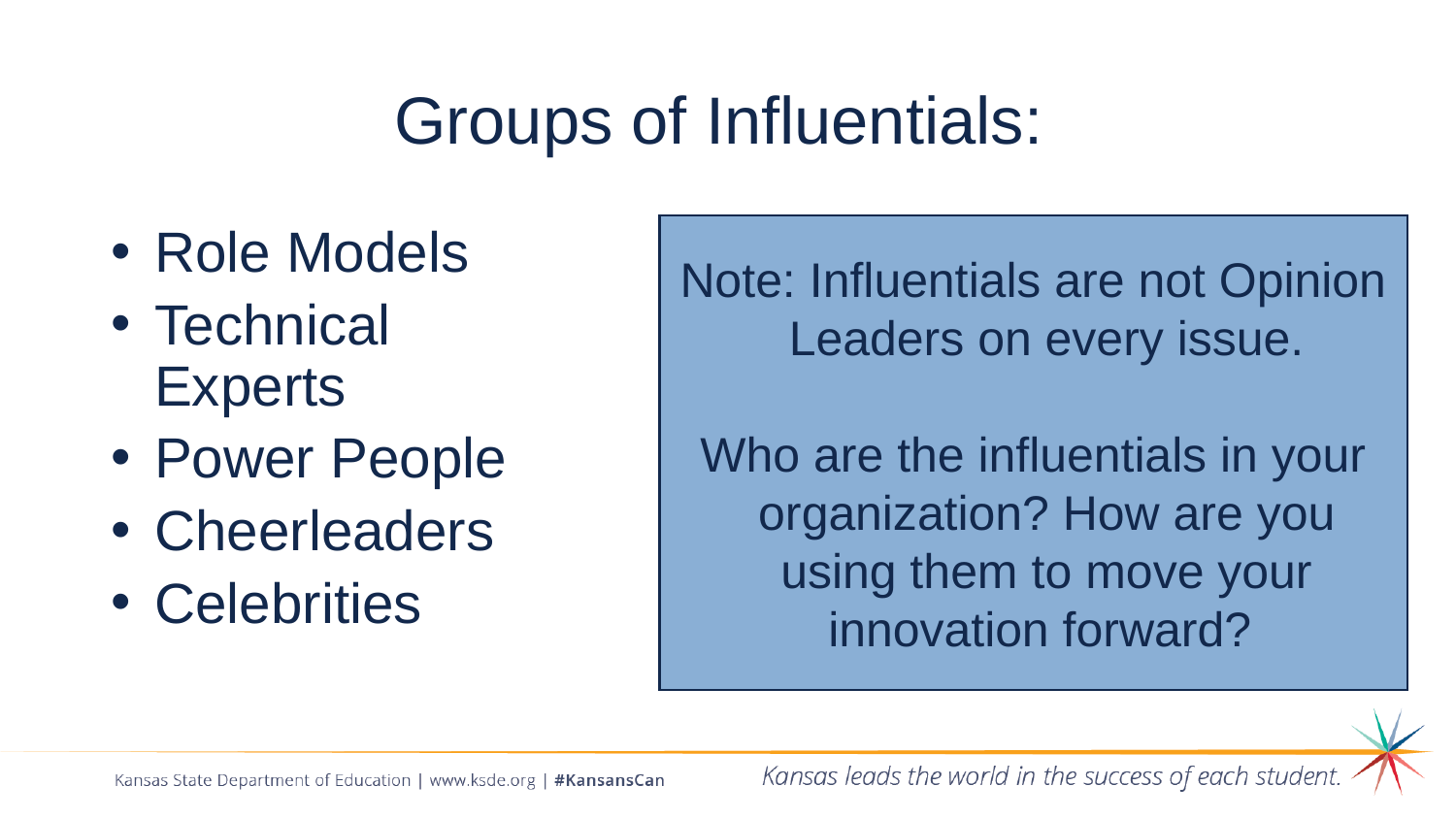

# Groups of Influentials:
Note: Influentials are not Opinion Leaders on every issue.

Who are the influentials in your organization? How are you using them to move your innovation forward?
Role Models
Technical Experts
Power People
Cheerleaders
Celebrities